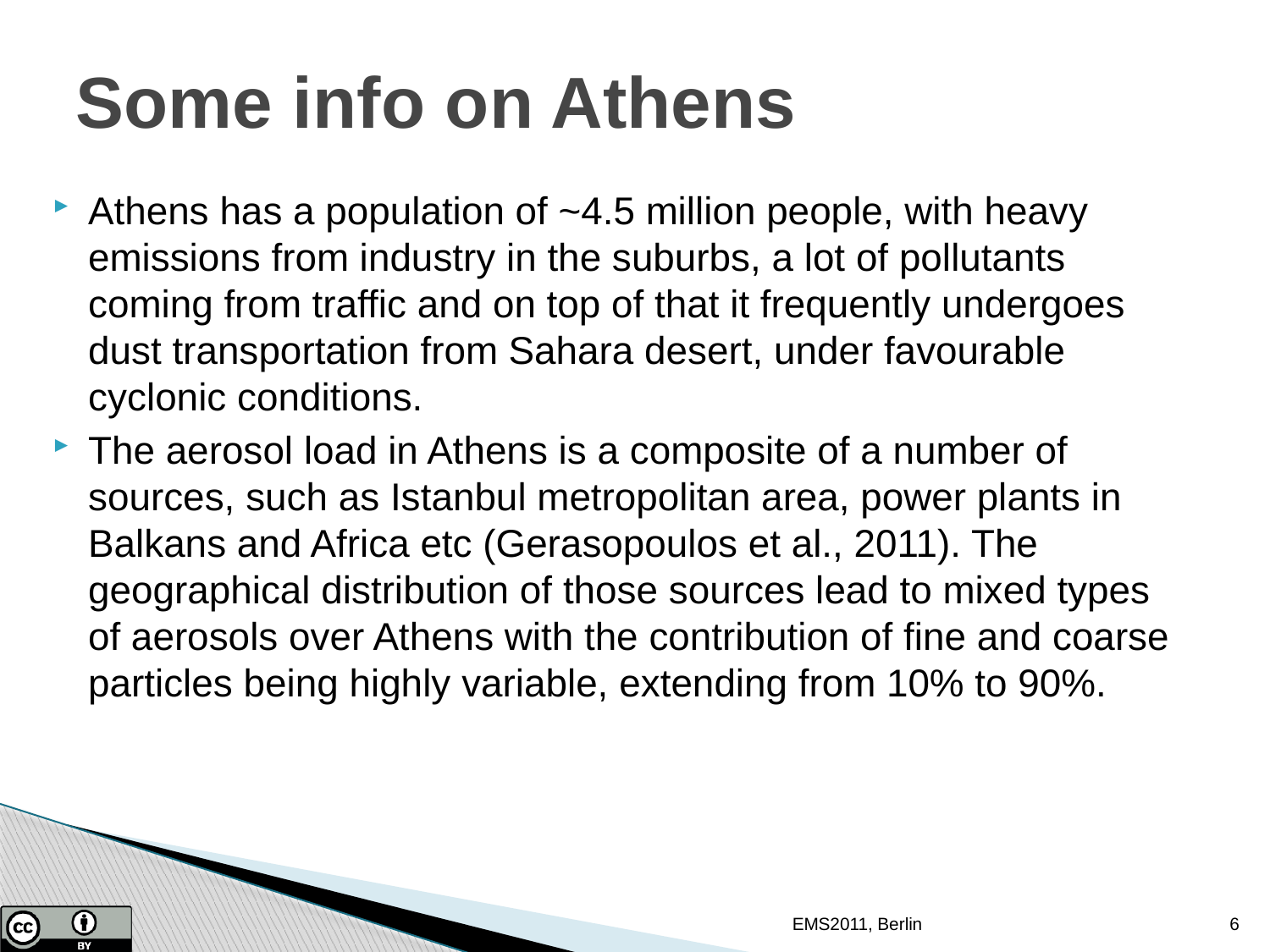

# Some info on Athens
Athens has a population of ~4.5 million people, with heavy emissions from industry in the suburbs, a lot of pollutants coming from traffic and on top of that it frequently undergoes dust transportation from Sahara desert, under favourable cyclonic conditions.
The aerosol load in Athens is a composite of a number of sources, such as Istanbul metropolitan area, power plants in Balkans and Africa etc (Gerasopoulos et al., 2011). The geographical distribution of those sources lead to mixed types of aerosols over Athens with the contribution of fine and coarse particles being highly variable, extending from 10% to 90%.

EMS2011, Berlin
6